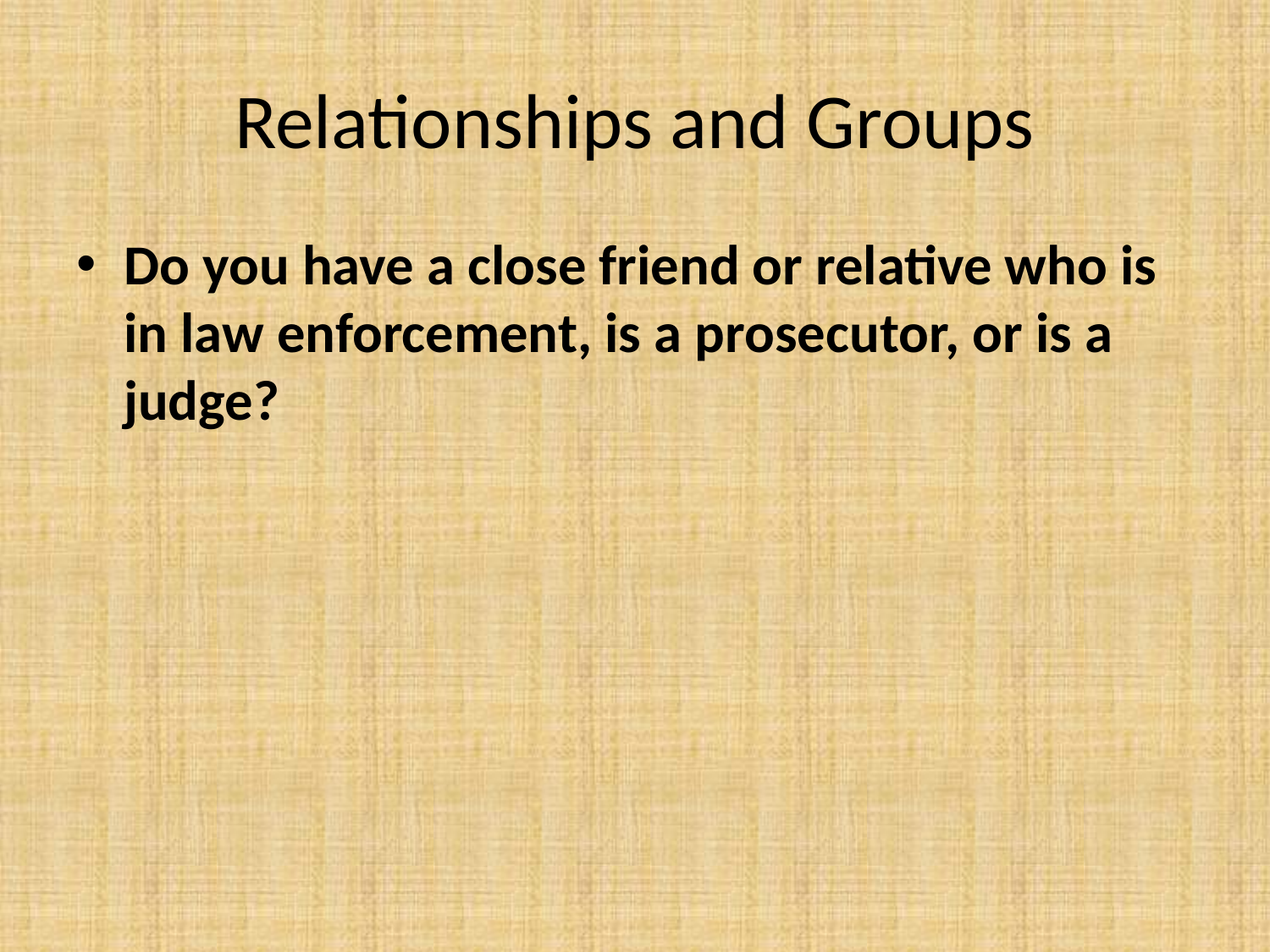

# Relationships and Groups
Do you have a close friend or relative who is in law enforcement, is a prosecutor, or is a judge?